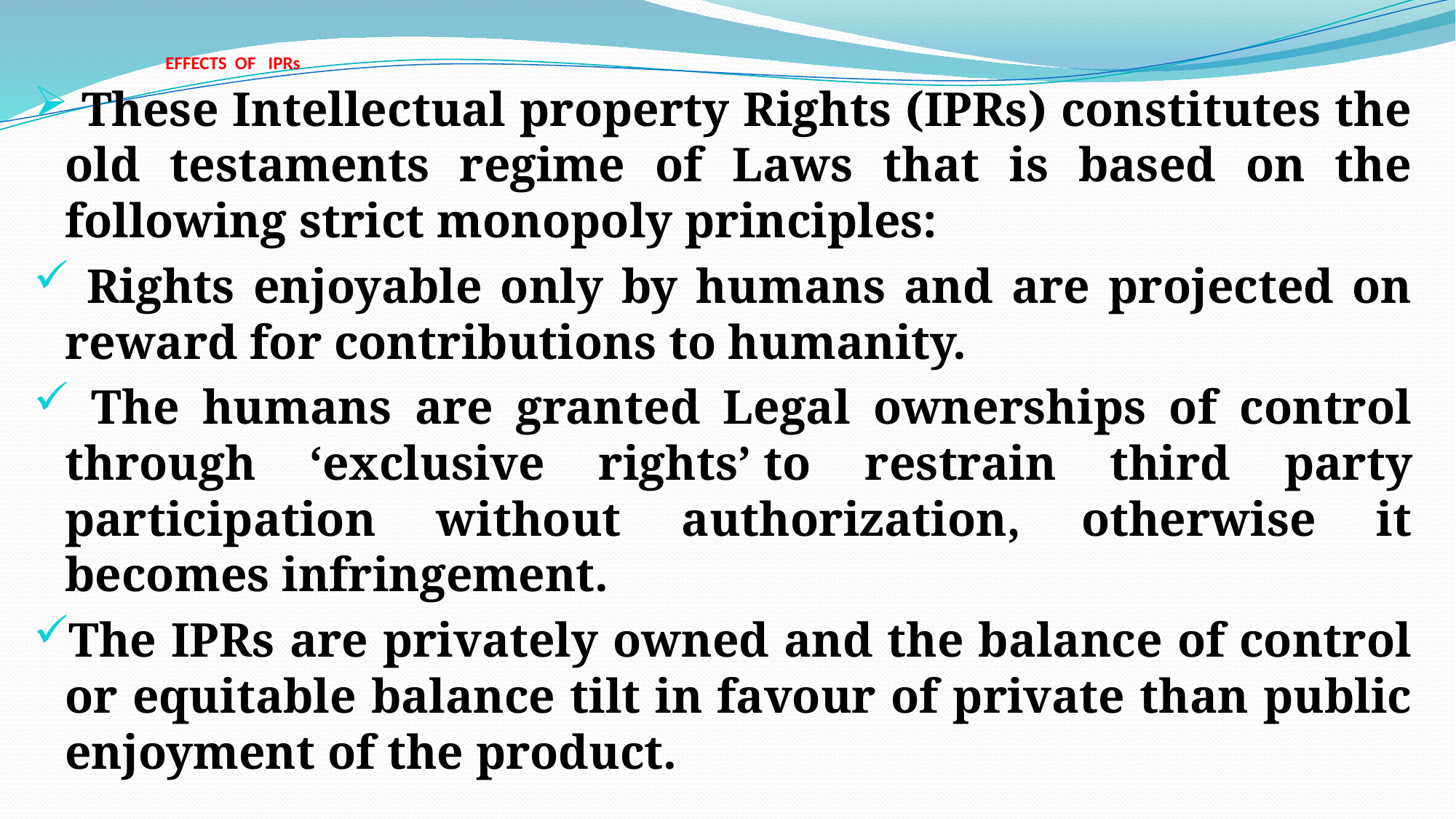

# EFFECTS  OF   IPRs
 These Intellectual property Rights (IPRs) constitutes the old testaments regime of Laws that is based on the following strict monopoly principles:
 Rights enjoyable only by humans and are projected on reward for contributions to humanity.
 The humans are granted Legal ownerships of control through ‘exclusive rights’ to restrain third party participation without authorization, otherwise it becomes infringement.
The IPRs are privately owned and the balance of control or equitable balance tilt in favour of private than public enjoyment of the product.